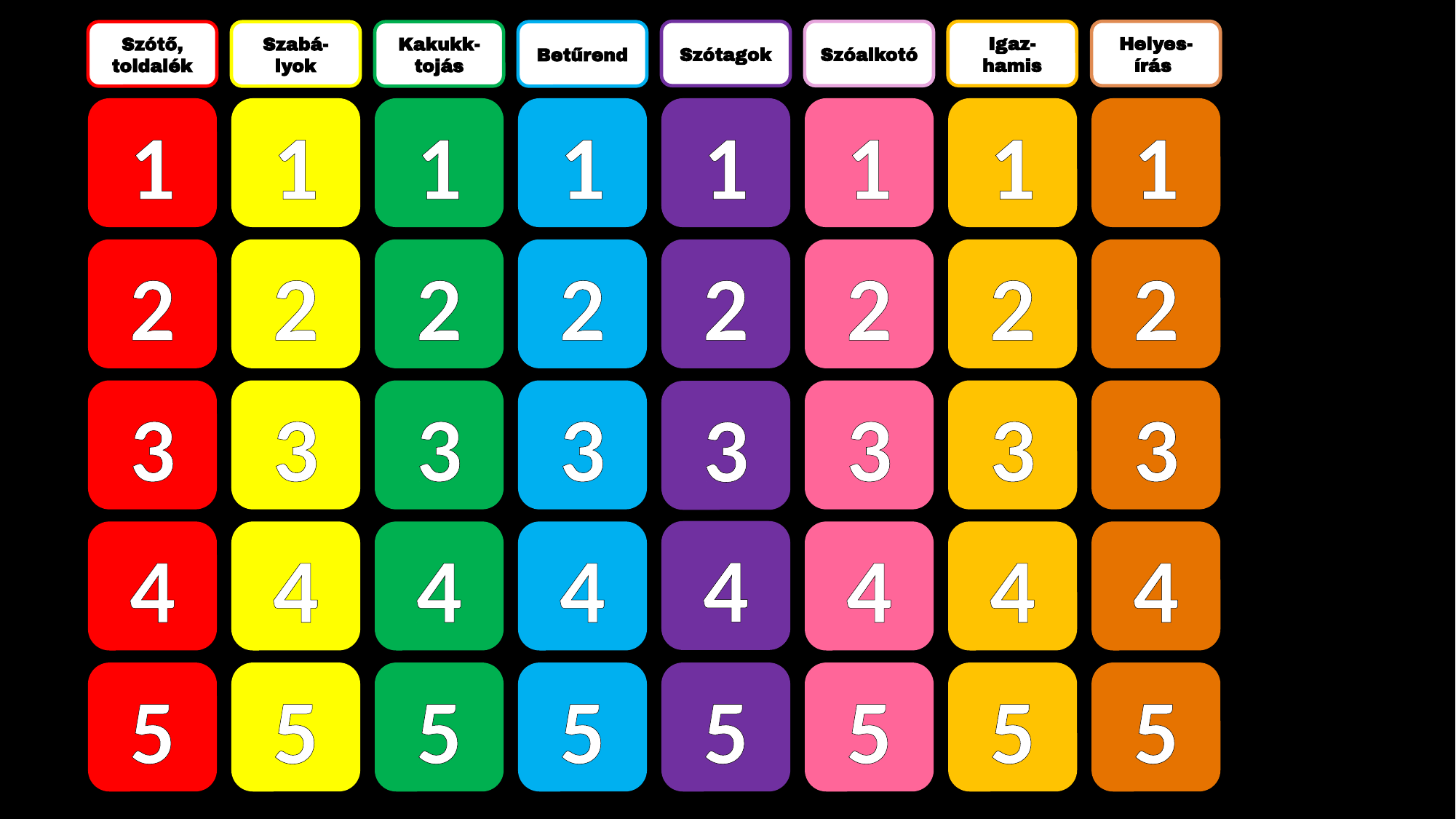

Szótagok
Szóalkotó
Igaz-hamis
Helyes-írás
Szótő, toldalék
Szabá-lyok
Kakukk-tojás
Betűrend
1
1
1
1
1
1
1
1
2
2
2
2
2
2
2
2
3
3
3
3
3
3
3
3
4
4
4
4
4
4
4
4
5
5
5
5
5
5
5
5